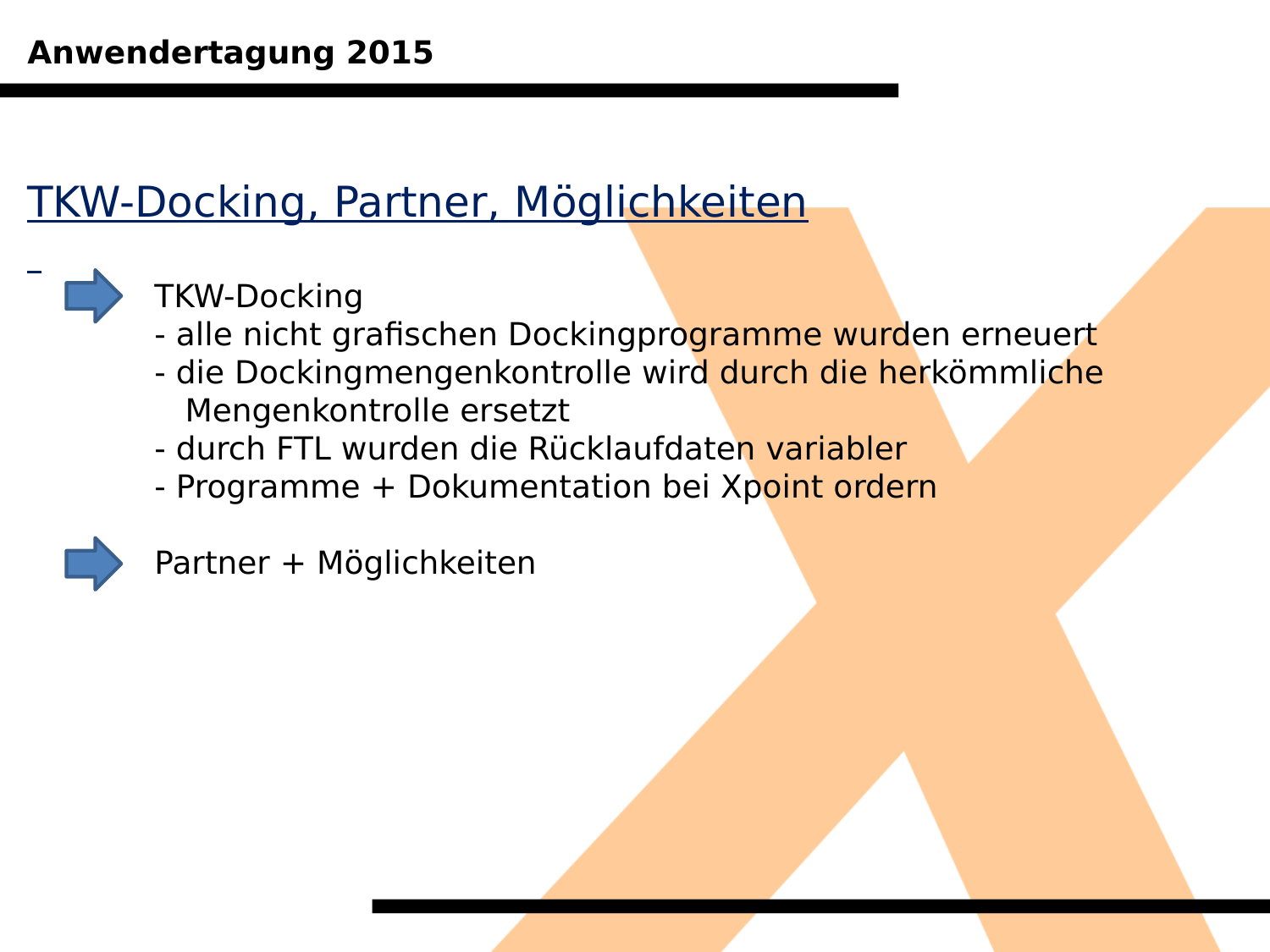

Anwendertagung 2015

TKW-Docking, Partner, Möglichkeiten

	TKW-Docking
	- alle nicht grafischen Dockingprogramme wurden erneuert
	- die Dockingmengenkontrolle wird durch die herkömmliche
	   Mengenkontrolle ersetzt
	- durch FTL wurden die Rücklaufdaten variabler
	- Programme + Dokumentation bei Xpoint ordern

	Partner + Möglichkeiten